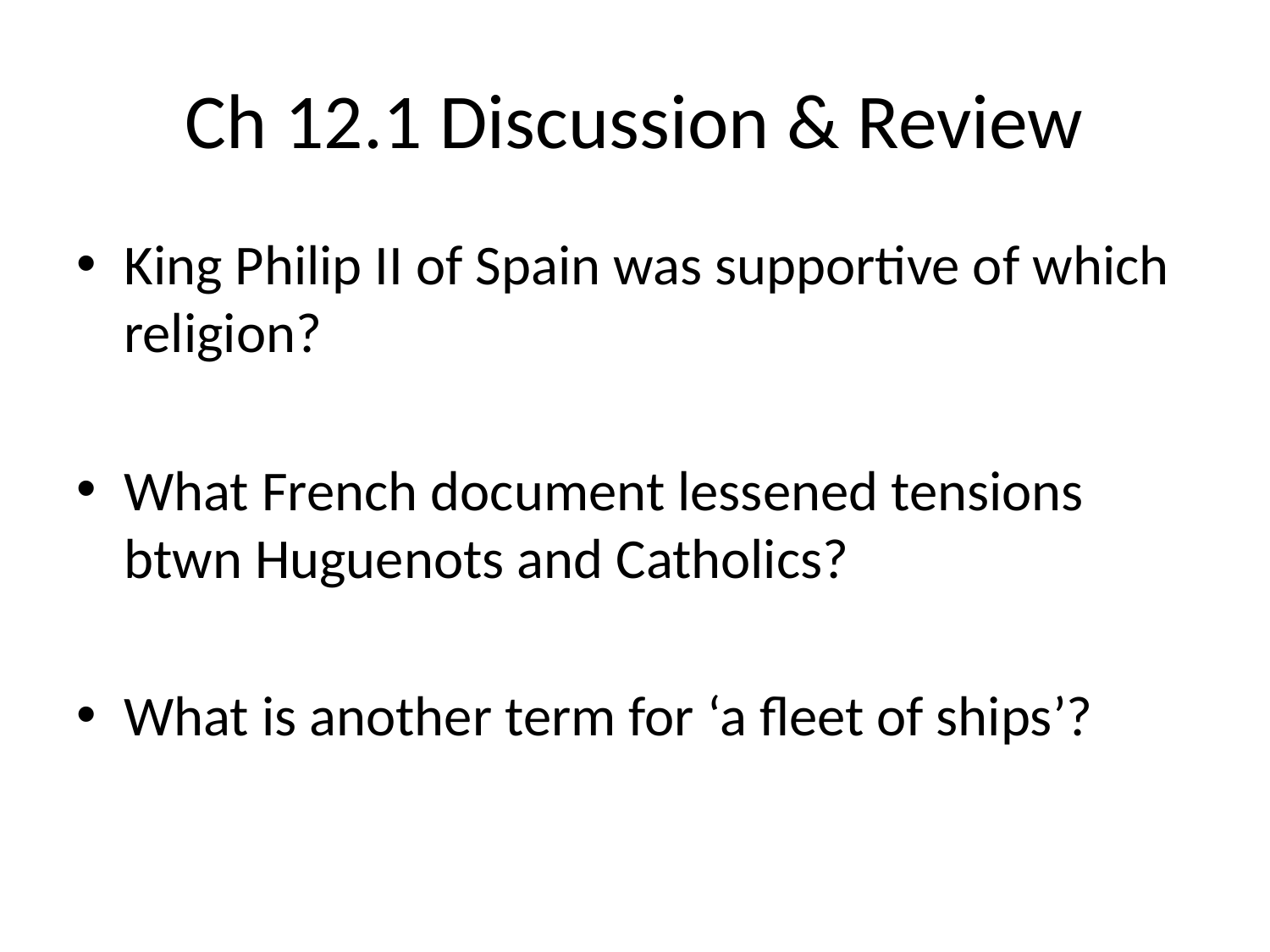

# Ch 12.1 Discussion & Review
King Philip II of Spain was supportive of which religion?

What French document lessened tensions btwn Huguenots and Catholics?

What is another term for ‘a fleet of ships’?